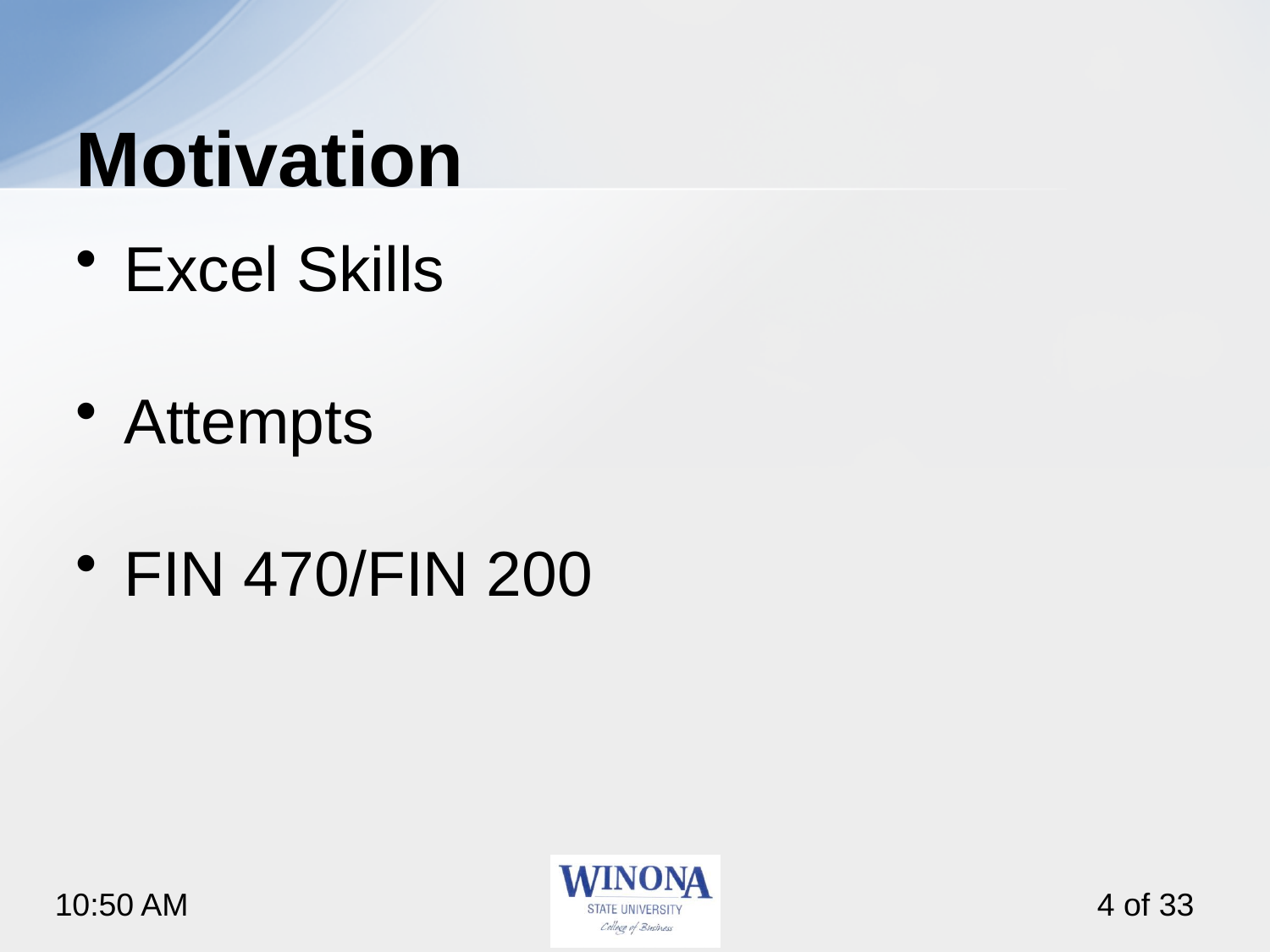

# Motivation
Excel Skills

Attempts

FIN 470/FIN 200